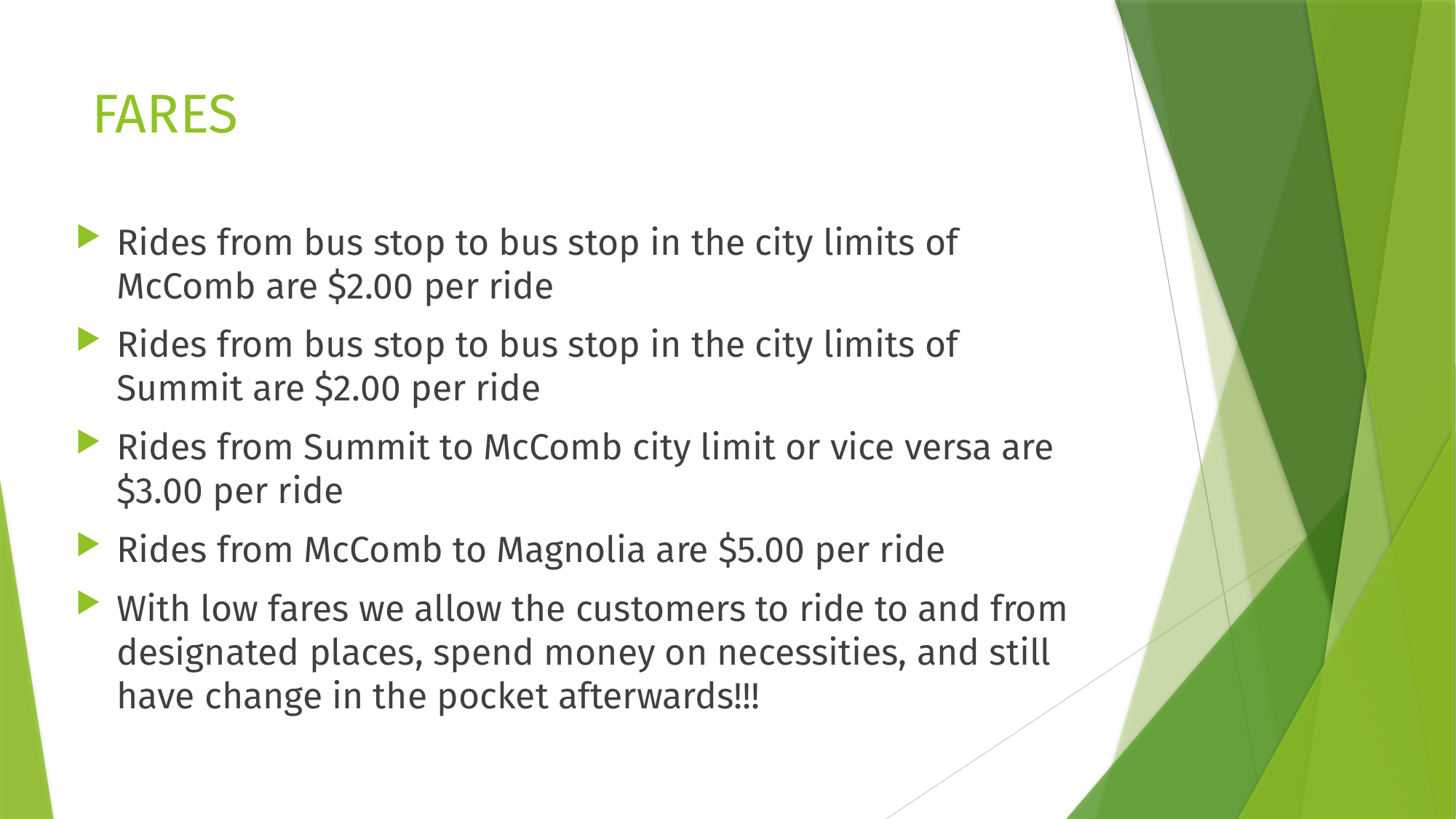

# FARES
Rides from bus stop to bus stop in the city limits of McComb are $2.00 per ride
Rides from bus stop to bus stop in the city limits of Summit are $2.00 per ride
Rides from Summit to McComb city limit or vice versa are $3.00 per ride
Rides from McComb to Magnolia are $5.00 per ride
With low fares we allow the customers to ride to and from designated places, spend money on necessities, and still have change in the pocket afterwards!!!